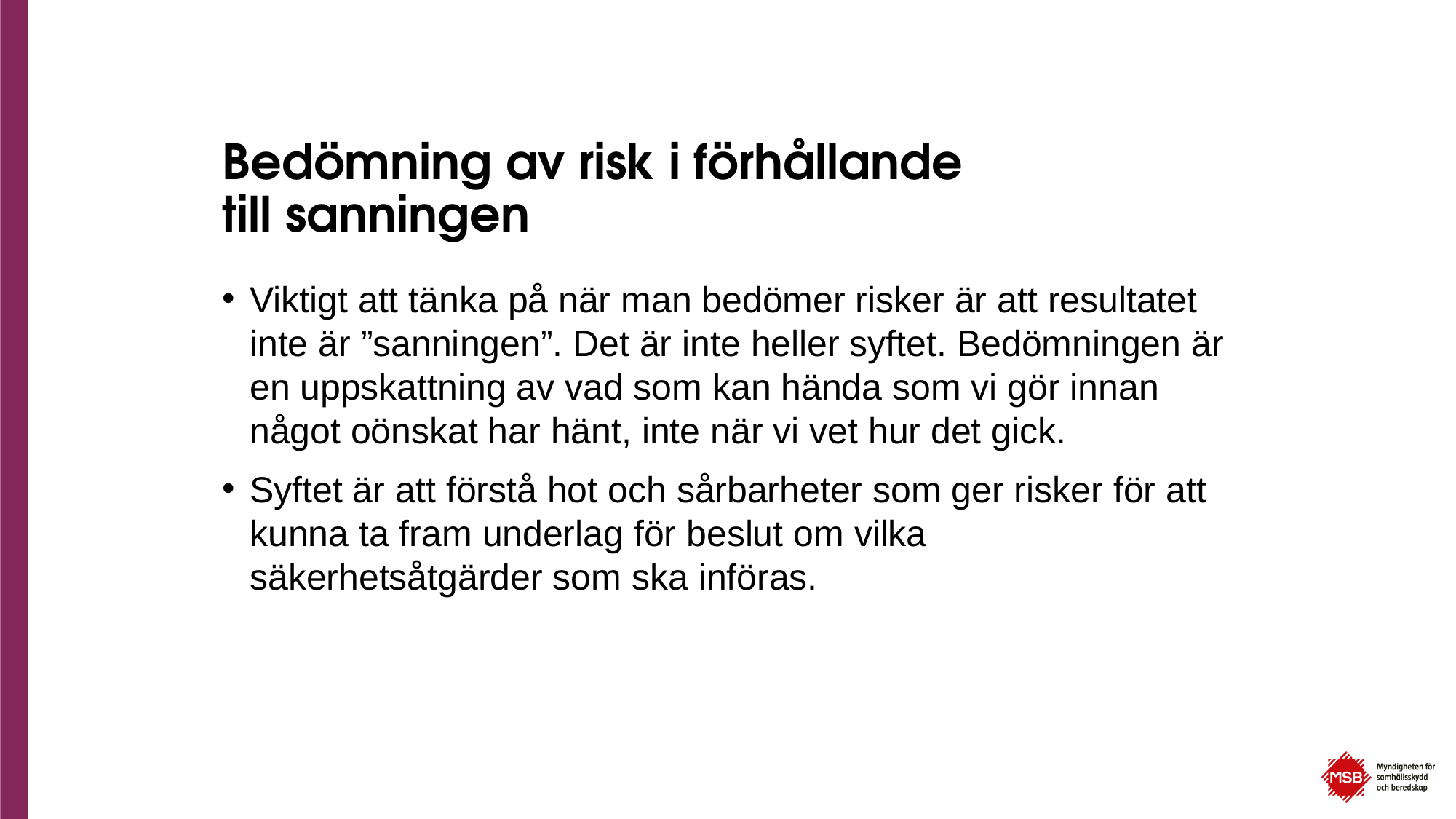

Bedömning av risk i förhållande
till sanningen
Viktigt att tänka på när man bedömer risker är att resultatet inte är ”sanningen”. Det är inte heller syftet. Bedömningen är en uppskattning av vad som kan hända som vi gör innan något oönskat har hänt, inte när vi vet hur det gick.
Syftet är att förstå hot och sårbarheter som ger risker för att kunna ta fram underlag för beslut om vilka säkerhetsåtgärder som ska införas.